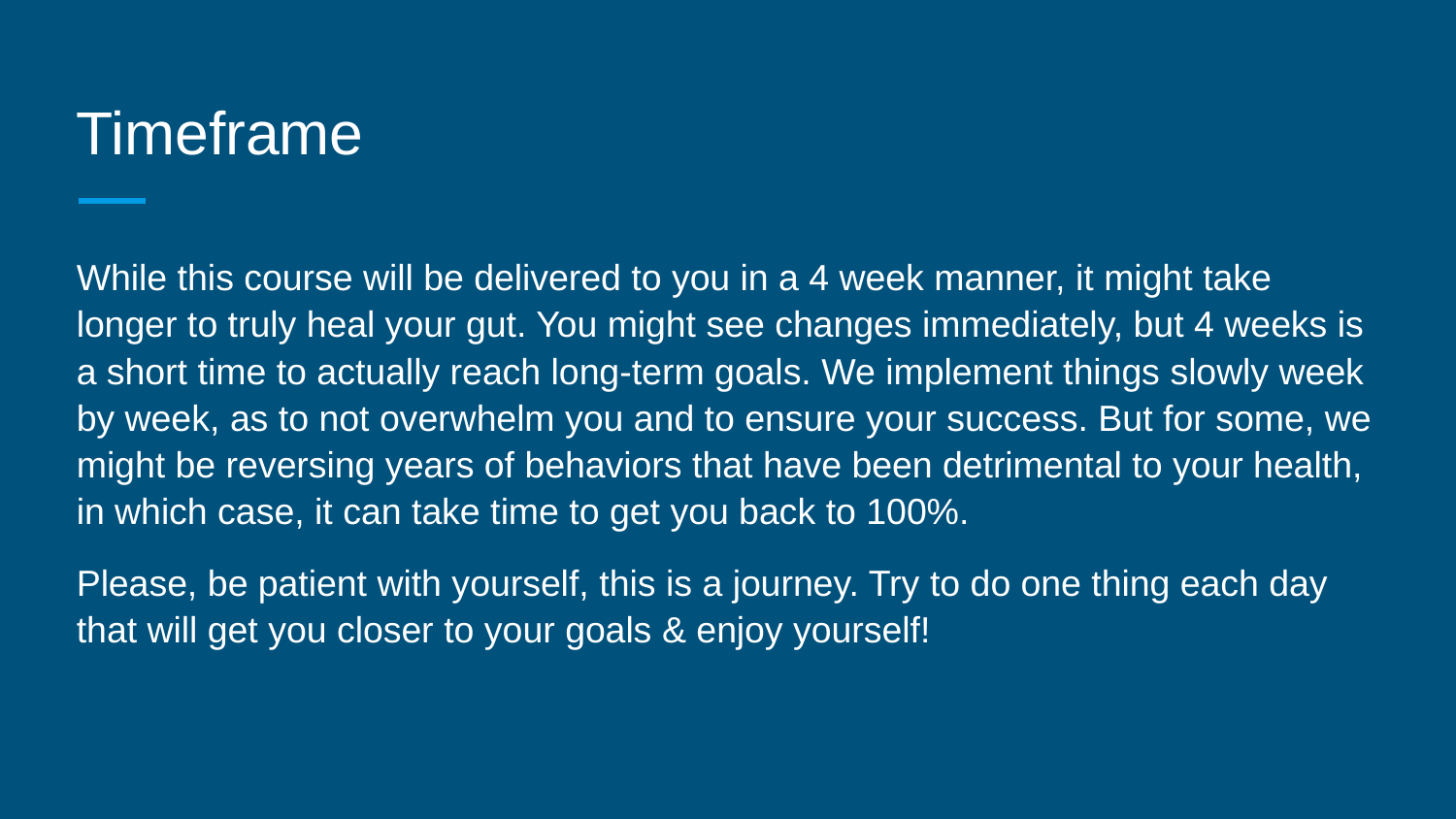

# Timeframe
While this course will be delivered to you in a 4 week manner, it might take longer to truly heal your gut. You might see changes immediately, but 4 weeks is a short time to actually reach long-term goals. We implement things slowly week by week, as to not overwhelm you and to ensure your success. But for some, we might be reversing years of behaviors that have been detrimental to your health,  in which case, it can take time to get you back to 100%.
Please, be patient with yourself, this is a journey. Try to do one thing each day that will get you closer to your goals & enjoy yourself!